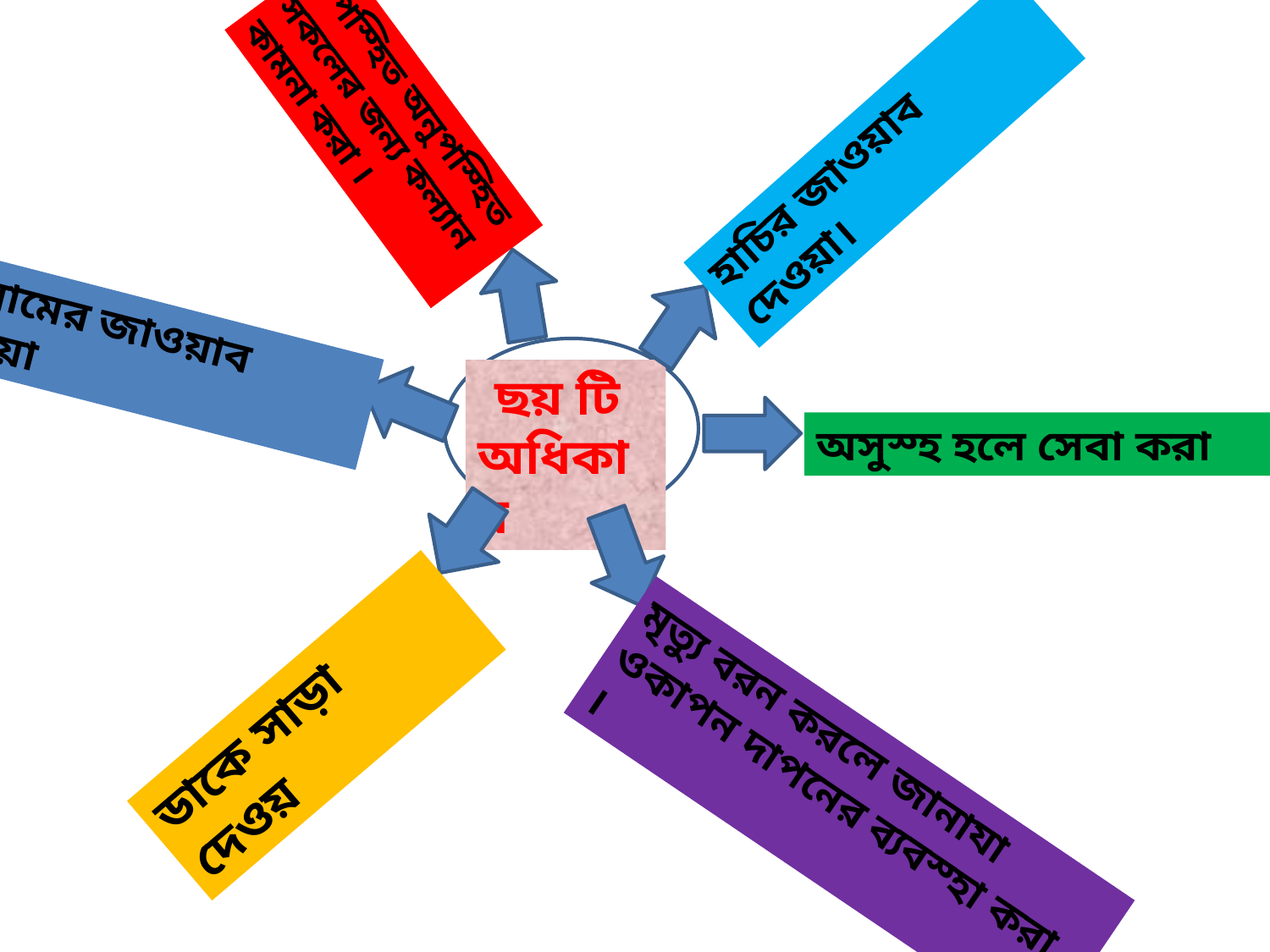

উপস্হিত অনুপস্হিত সকলের জন্য কল্যান কামনা করা ।
হাচির জাওয়াব দেওয়া।

সালামের জাওয়াব দেওয়া

  ছয় টি
অধিকার

অসুস্হ হলে সেবা করা

ডাকে সাড়া দেওয়
মৃত্যু বরন করলে জানাযা ওকাপন দাপনের ব্যবস্হা করা ।